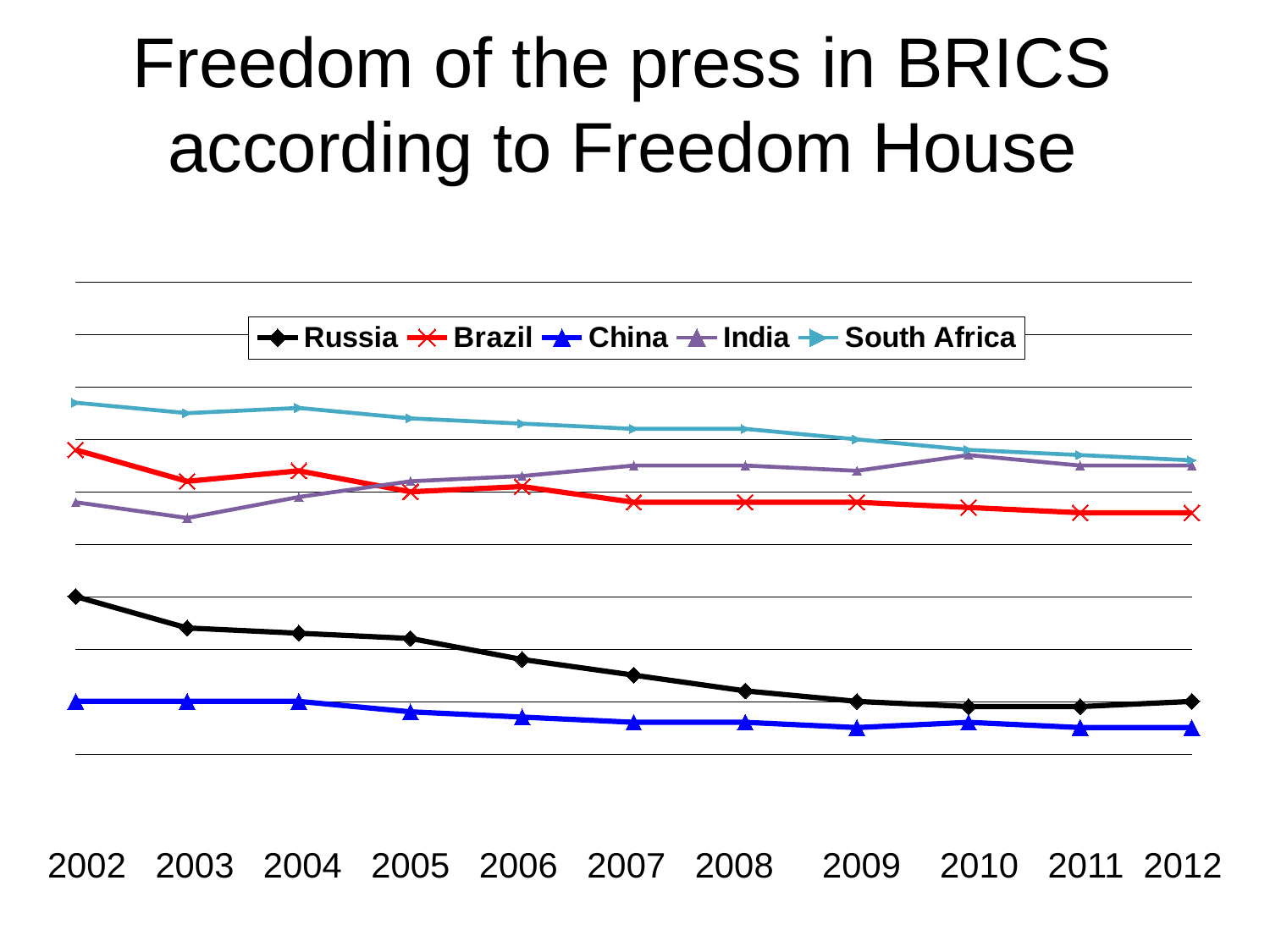

Freedom of the press in BRICS according to Freedom House

### Chart

| Category |  |  |  |  |  |
|---|---|---|---|---|---|
2002   2003   2004   2005   2006   2007   2008     2009    2010   2011  2012